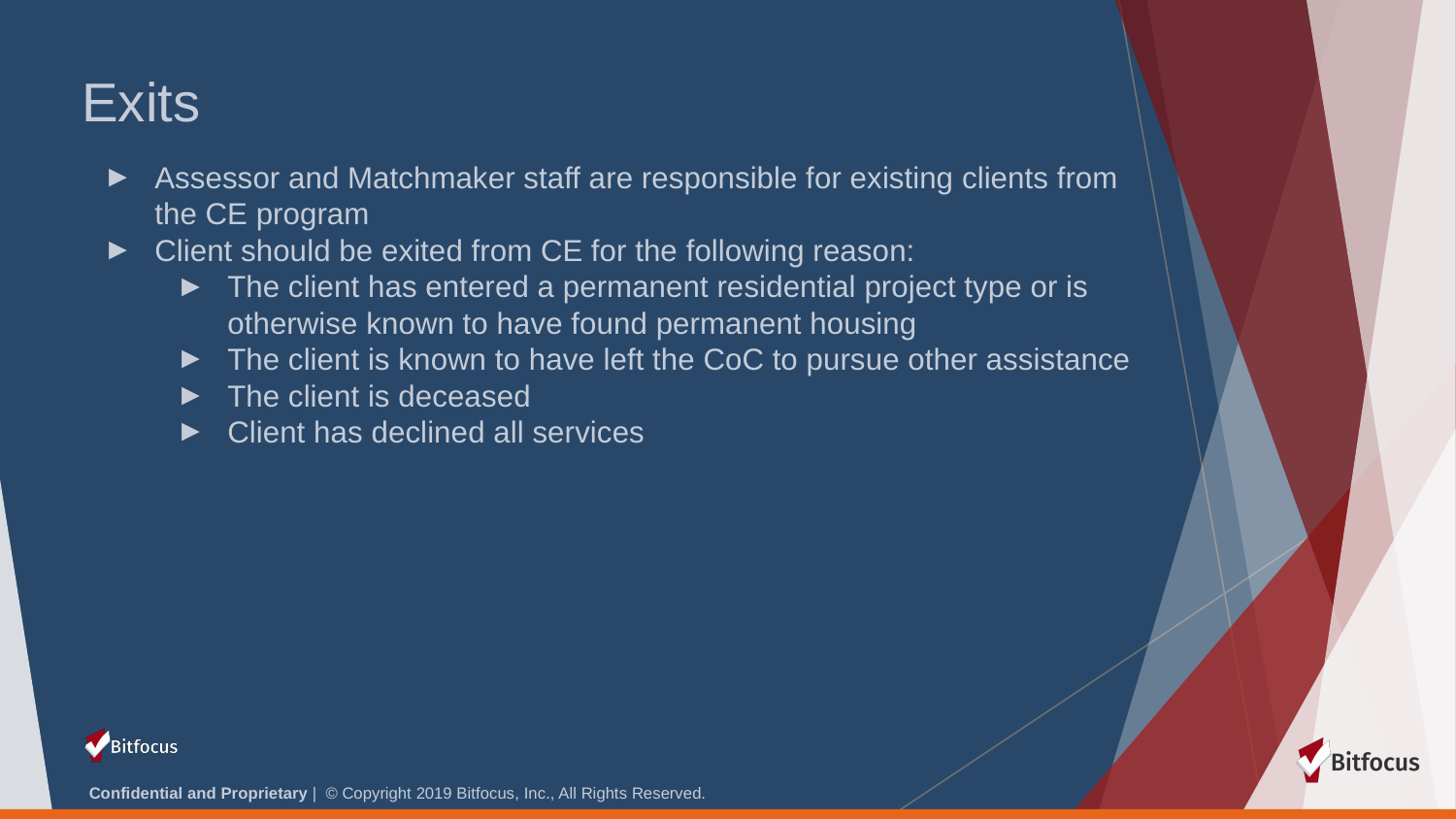

# Exits
Assessor and Matchmaker staff are responsible for existing clients from the CE program
Client should be exited from CE for the following reason:
The client has entered a permanent residential project type or is otherwise known to have found permanent housing
The client is known to have left the CoC to pursue other assistance
The client is deceased
Client has declined all services